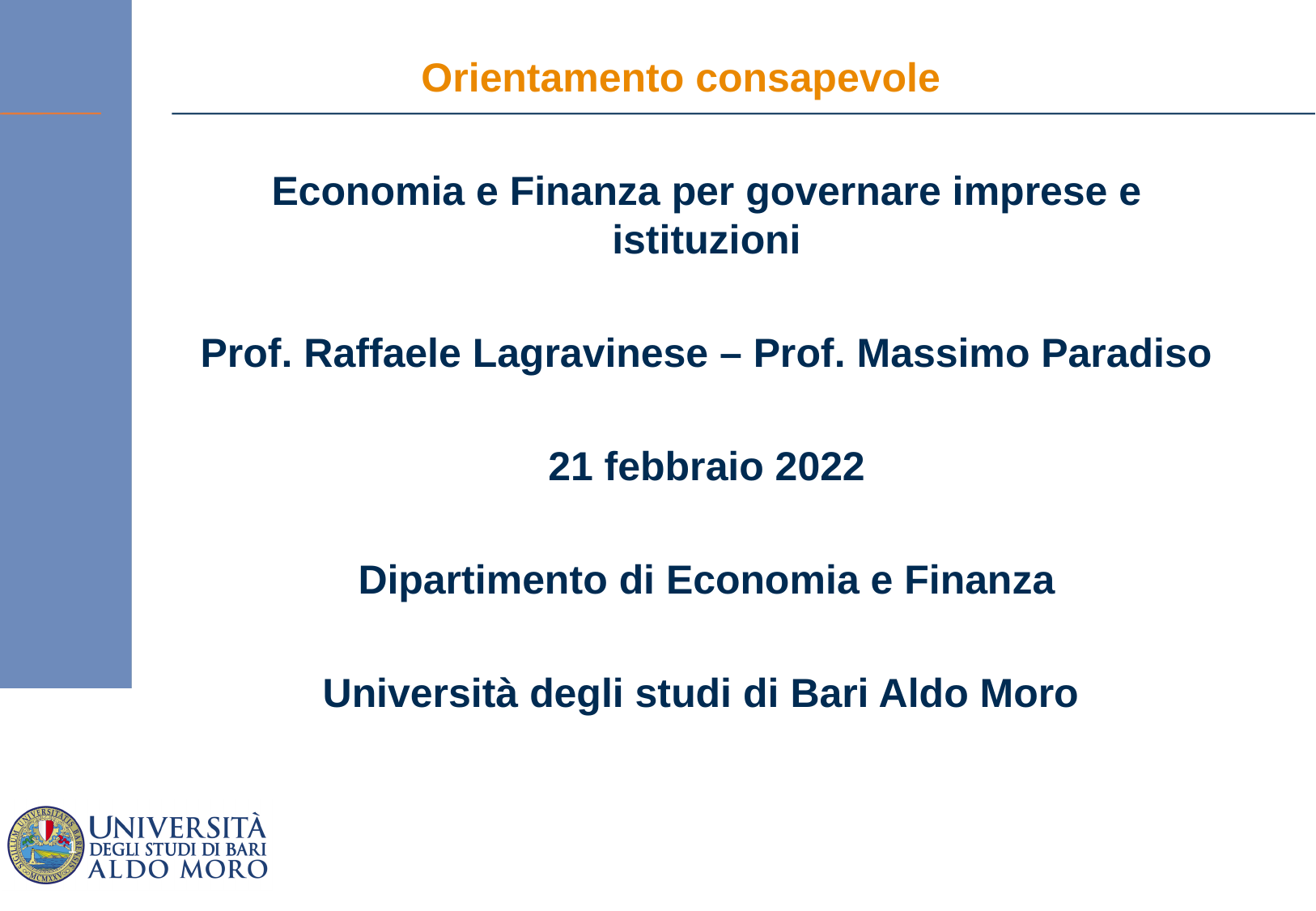

# Orientamento consapevole
Economia e Finanza per governare imprese e istituzioni

Prof. Raffaele Lagravinese – Prof. Massimo Paradiso

21 febbraio 2022

Dipartimento di Economia e Finanza

Università degli studi di Bari Aldo Moro

1